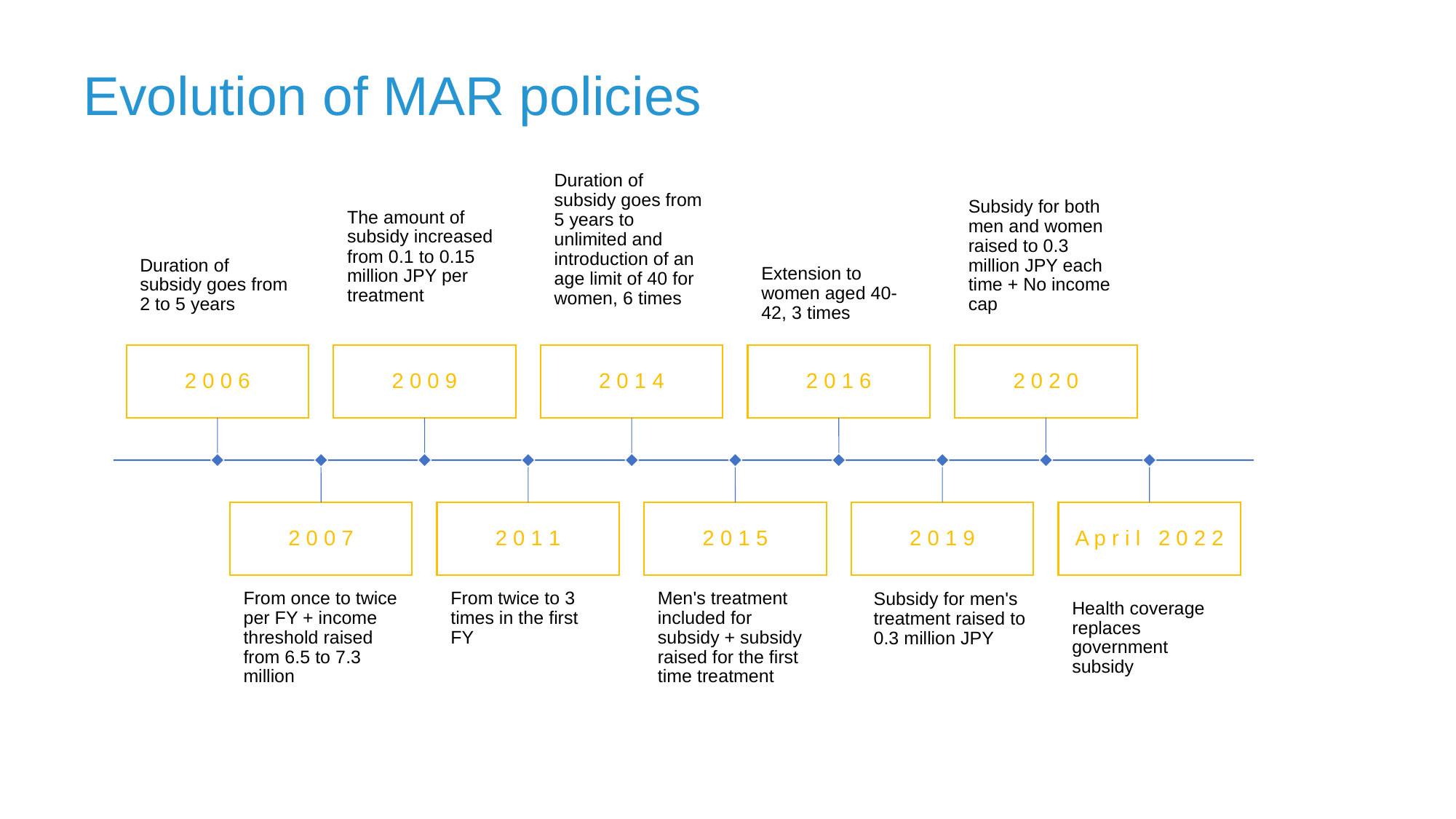

# Evolution of MAR policies
2 0 0 6
Duration of subsidy goes from 2 to 5 years
2 0 0 7
From once to twice per FY + income threshold raised from 6.5 to 7.3 million
2 0 0 9
The amount of subsidy increased from 0.1 to 0.15 million JPY per treatment
2 0 1 1
From twice to 3 times in the first FY
2 0 1 4
Duration of subsidy goes from 5 years to unlimited and introduction of an age limit of 40 for women, 6 times
2 0 1 5
Men's treatment included for subsidy + subsidy raised for the first time treatment
2 0 1 6
Extension to women aged 40-42, 3 times
2 0 1 9
Subsidy for men's treatment raised to 0.3 million JPY
2 0 2 0
Subsidy for both men and women raised to 0.3 million JPY each time + No income cap
A p r i l   2 0 2 2
Health coverage replaces government subsidy